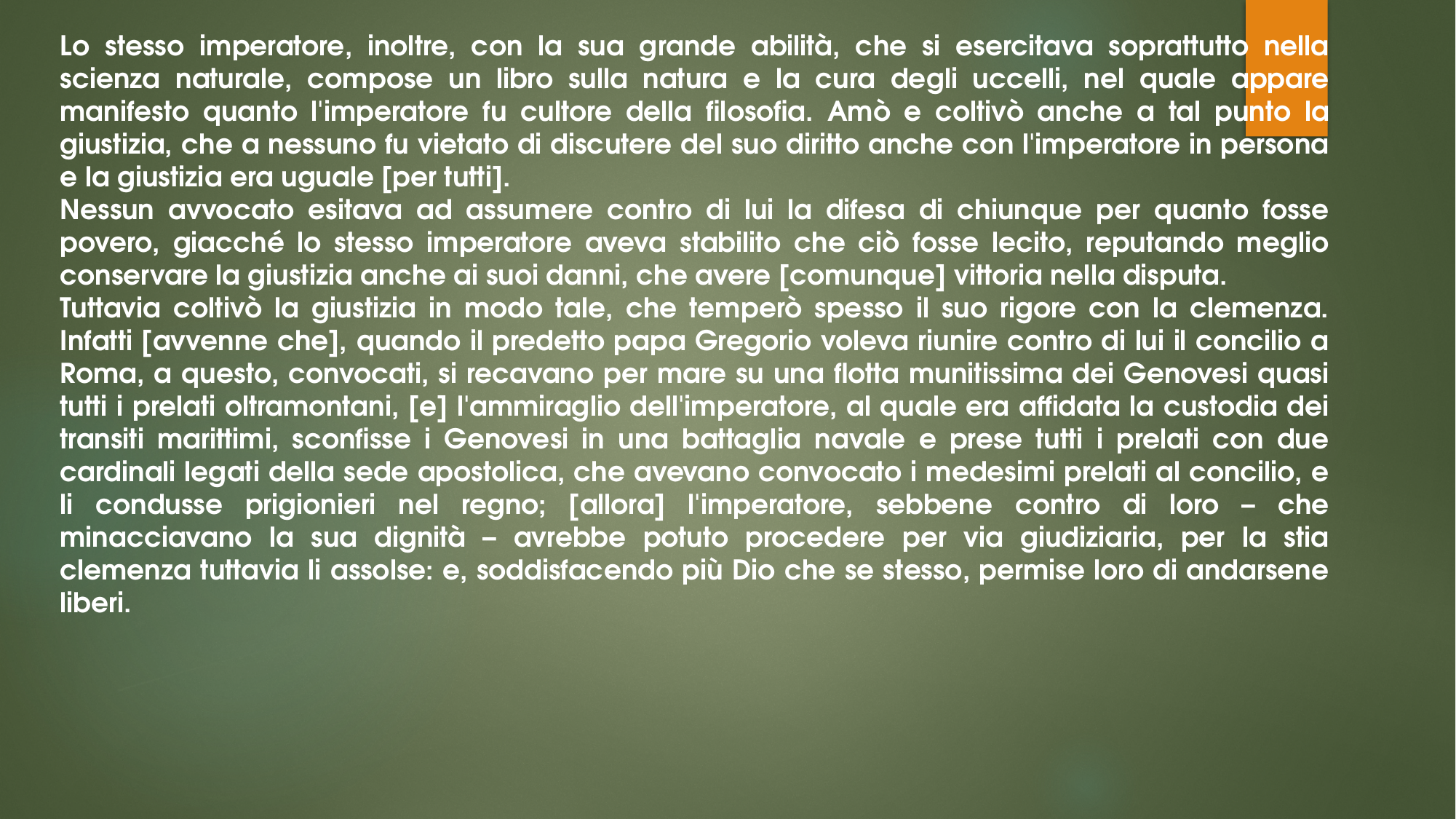

Lo stesso imperatore, inoltre, con la sua grande abilità, che si esercitava soprattutto nella scienza naturale, compose un libro sulla natura e la cura degli uccelli, nel quale appare manifesto quanto l'imperatore fu cultore della filosofia. Amò e coltivò anche a tal punto la giustizia, che a nessuno fu vietato di discutere del suo diritto anche con l'imperatore in persona e la giustizia era uguale [per tutti].
Nessun avvocato esitava ad assumere contro di lui la difesa di chiunque per quanto fosse povero, giacché lo stesso imperatore aveva stabilito che ciò fosse lecito, reputando meglio conservare la giustizia anche ai suoi danni, che avere [comunque] vittoria nella disputa.
Tuttavia coltivò la giustizia in modo tale, che temperò spesso il suo rigore con la clemenza. Infatti [avvenne che], quando il predetto papa Gregorio voleva riunire contro di lui il concilio a Roma, a questo, convocati, si recavano per mare su una flotta munitissima dei Genovesi quasi tutti i prelati oltramontani, [e] l'ammiraglio dell'imperatore, al quale era affidata la custodia dei transiti marittimi, sconfisse i Genovesi in una battaglia navale e prese tutti i prelati con due cardinali legati della sede apostolica, che avevano convocato i medesimi prelati al concilio, e li condusse prigionieri nel regno; [allora] l'imperatore, sebbene contro di loro – che minacciavano la sua dignità – avrebbe potuto procedere per via giudiziaria, per la stia clemenza tuttavia li assolse: e, soddisfacendo più Dio che se stesso, permise loro di andarsene liberi.